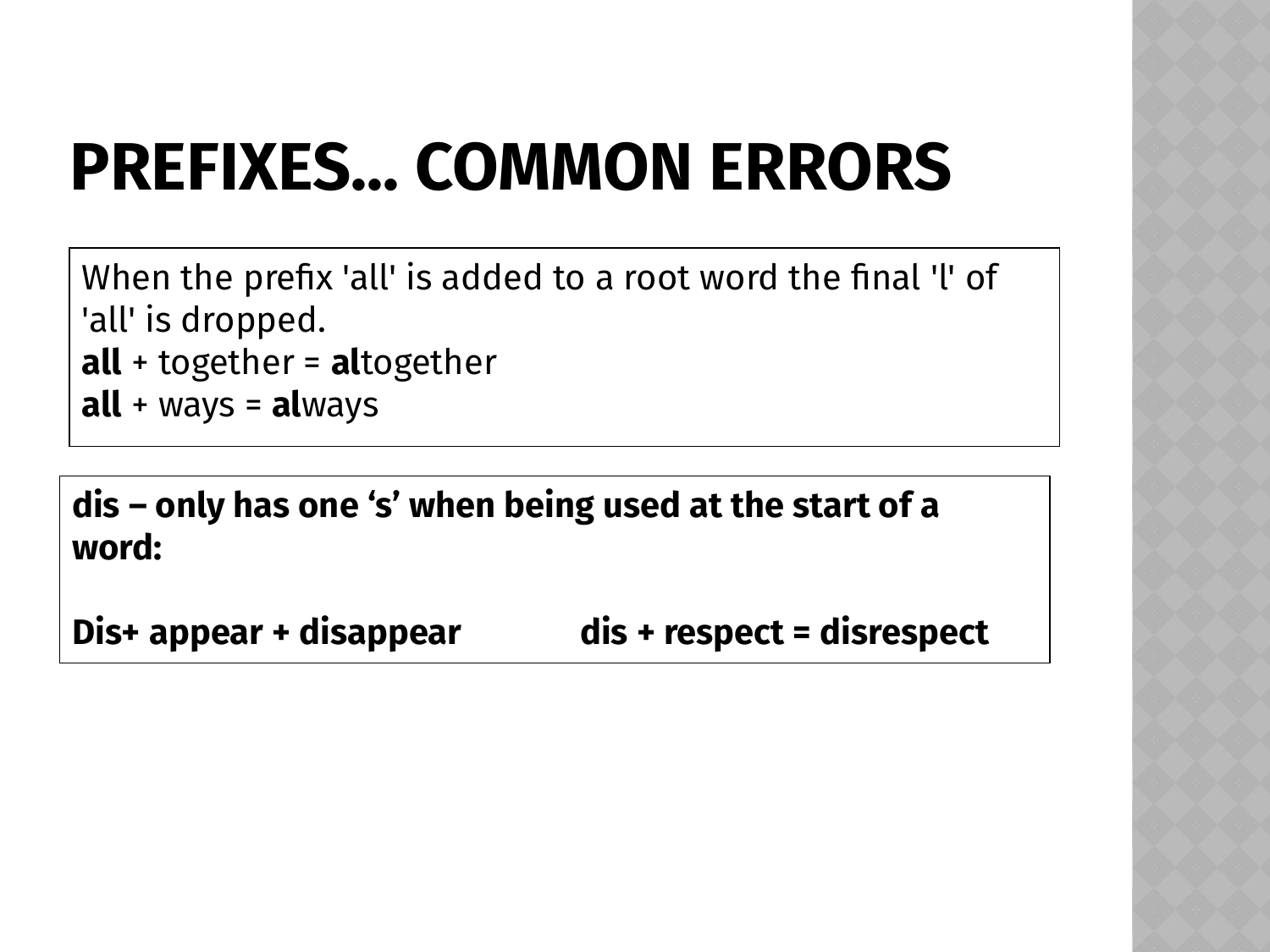

# prefixes... Common errors
When the prefix 'all' is added to a root word the final 'l' of 'all' is dropped.
all + together = altogether
all + ways = always

dis – only has one ‘s’ when being used at the start of a word:

Dis+ appear + disappear	dis + respect = disrespect